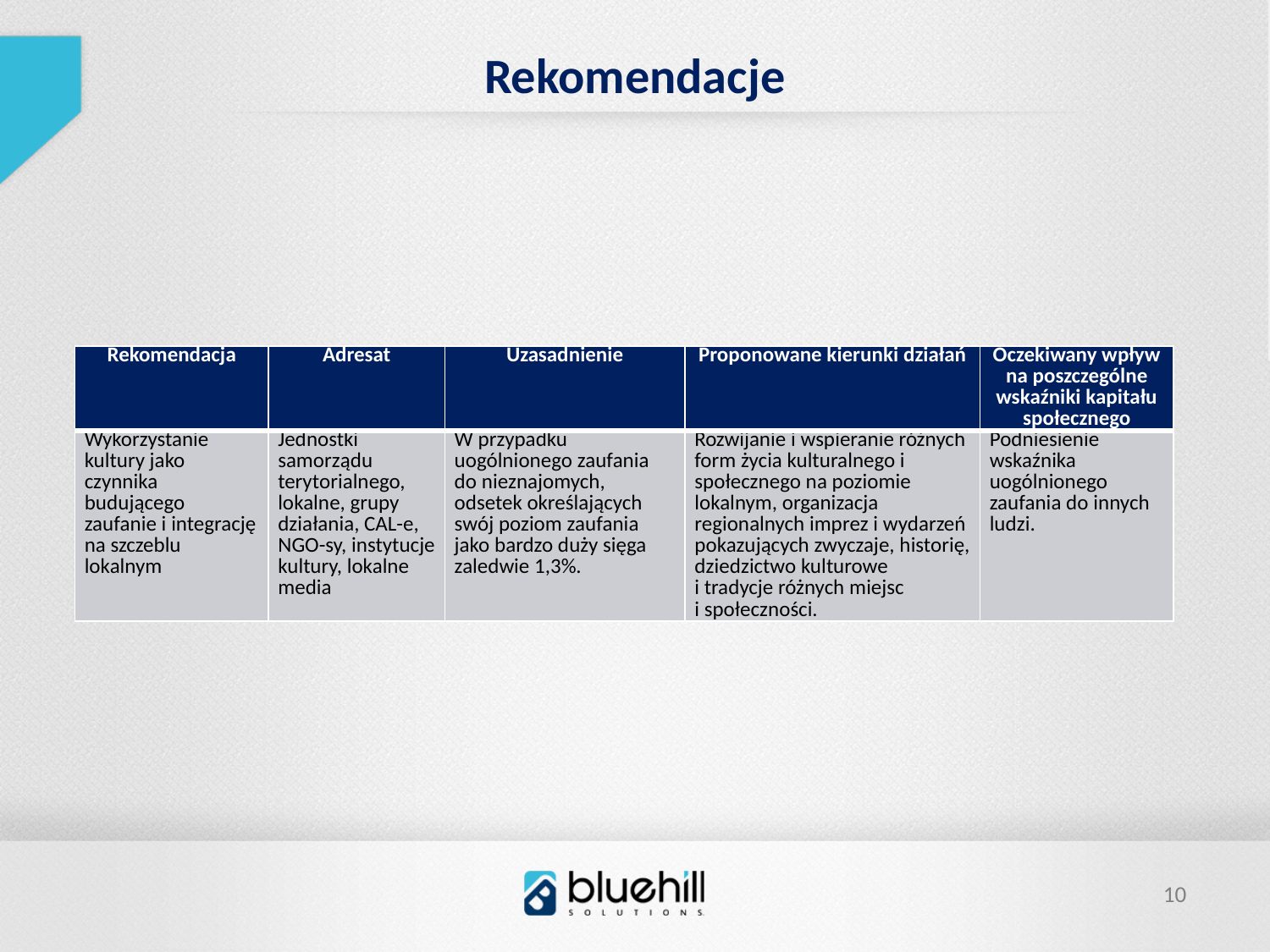

Rekomendacje
| Rekomendacja | Adresat | Uzasadnienie | Proponowane kierunki działań | Oczekiwany wpływ na poszczególne wskaźniki kapitału społecznego |
| --- | --- | --- | --- | --- |
| Wykorzystanie kultury jako czynnika budującego zaufanie i integrację na szczeblu lokalnym | Jednostki samorządu terytorialnego, lokalne, grupy działania, CAL-e, NGO-sy, instytucje kultury, lokalne media | W przypadku uogólnionego zaufania do nieznajomych, odsetek określających swój poziom zaufania jako bardzo duży sięga zaledwie 1,3%. | Rozwijanie i wspieranie różnych form życia kulturalnego i społecznego na poziomie lokalnym, organizacja regionalnych imprez i wydarzeń pokazujących zwyczaje, historię, dziedzictwo kulturowe i tradycje różnych miejsc i społeczności. | Podniesienie wskaźnika uogólnionego zaufania do innych ludzi. |